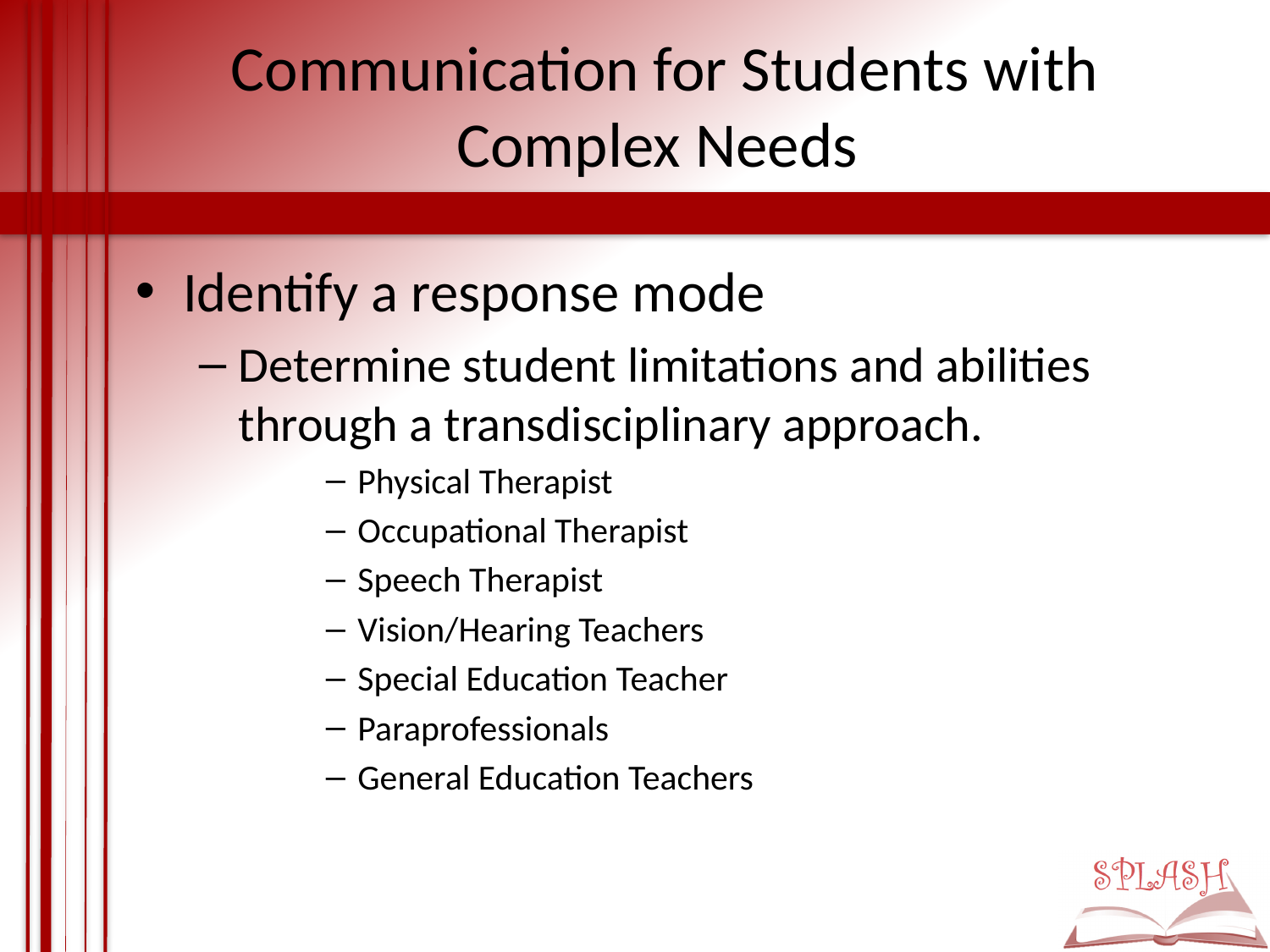

# Communication for Students with Complex Needs
Identify a response mode
Determine student limitations and abilities through a transdisciplinary approach.
Physical Therapist
Occupational Therapist
Speech Therapist
Vision/Hearing Teachers
Special Education Teacher
Paraprofessionals
General Education Teachers